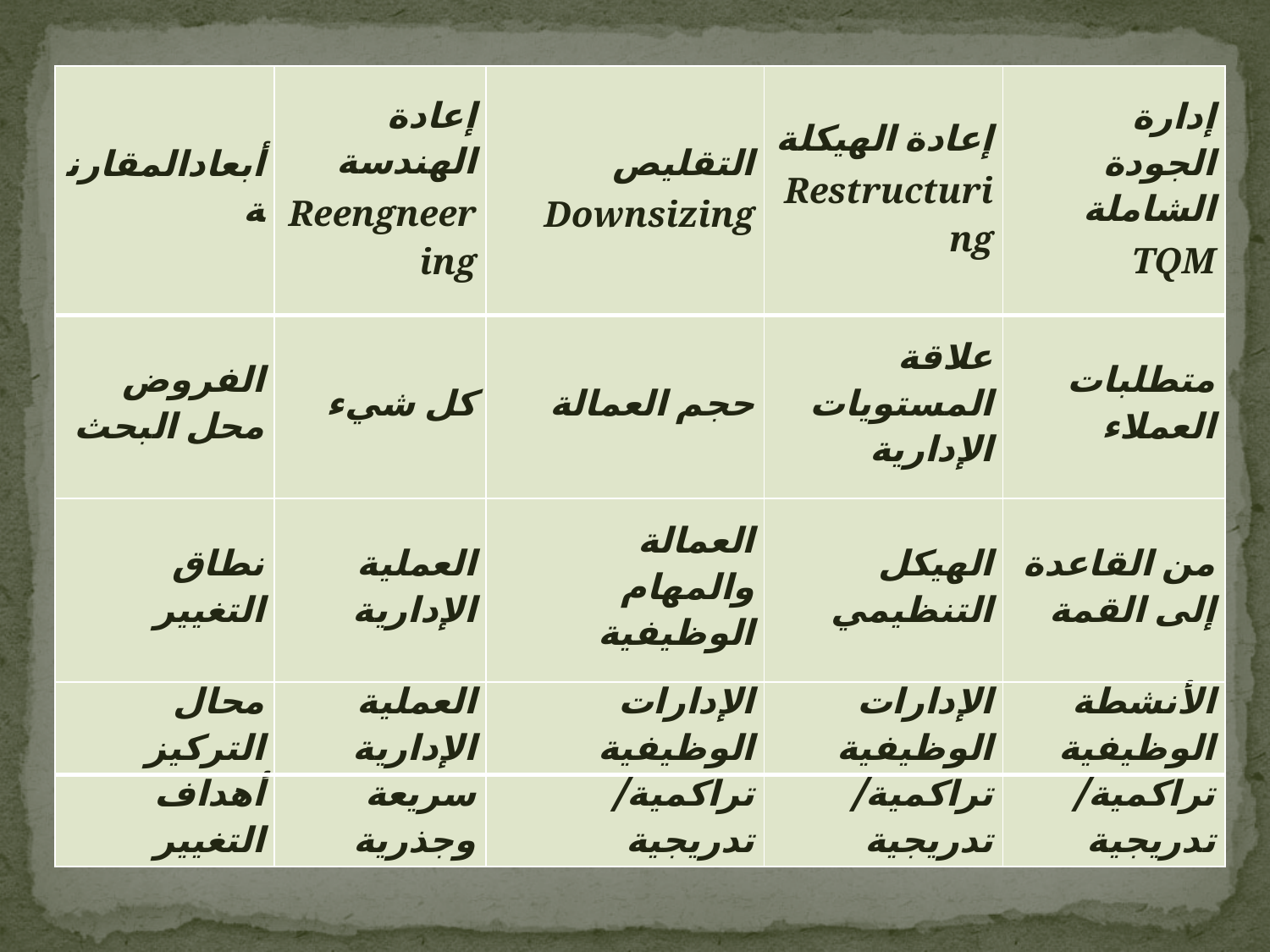

| أبعادالمقارنة | إعادة الهندسة Reengneering | التقليص Downsizing | إعادة الهيكلة Restructuring | إدارة الجودة الشاملة TQM |
| --- | --- | --- | --- | --- |
| الفروض محل البحث | كل شيء | حجم العمالة | علاقة المستويات الإدارية | متطلبات العملاء |
| نطاق التغيير | العملية الإدارية | العمالة والمهام الوظيفية | الهيكل التنظيمي | من القاعدة إلى القمة |
| محال التركيز | العملية الإدارية | الإدارات الوظيفية | الإدارات الوظيفية | الأنشطة الوظيفية |
| أهداف التغيير | سريعة وجذرية | تراكمية/تدريجية | تراكمية/تدريجية | تراكمية/تدريجية |